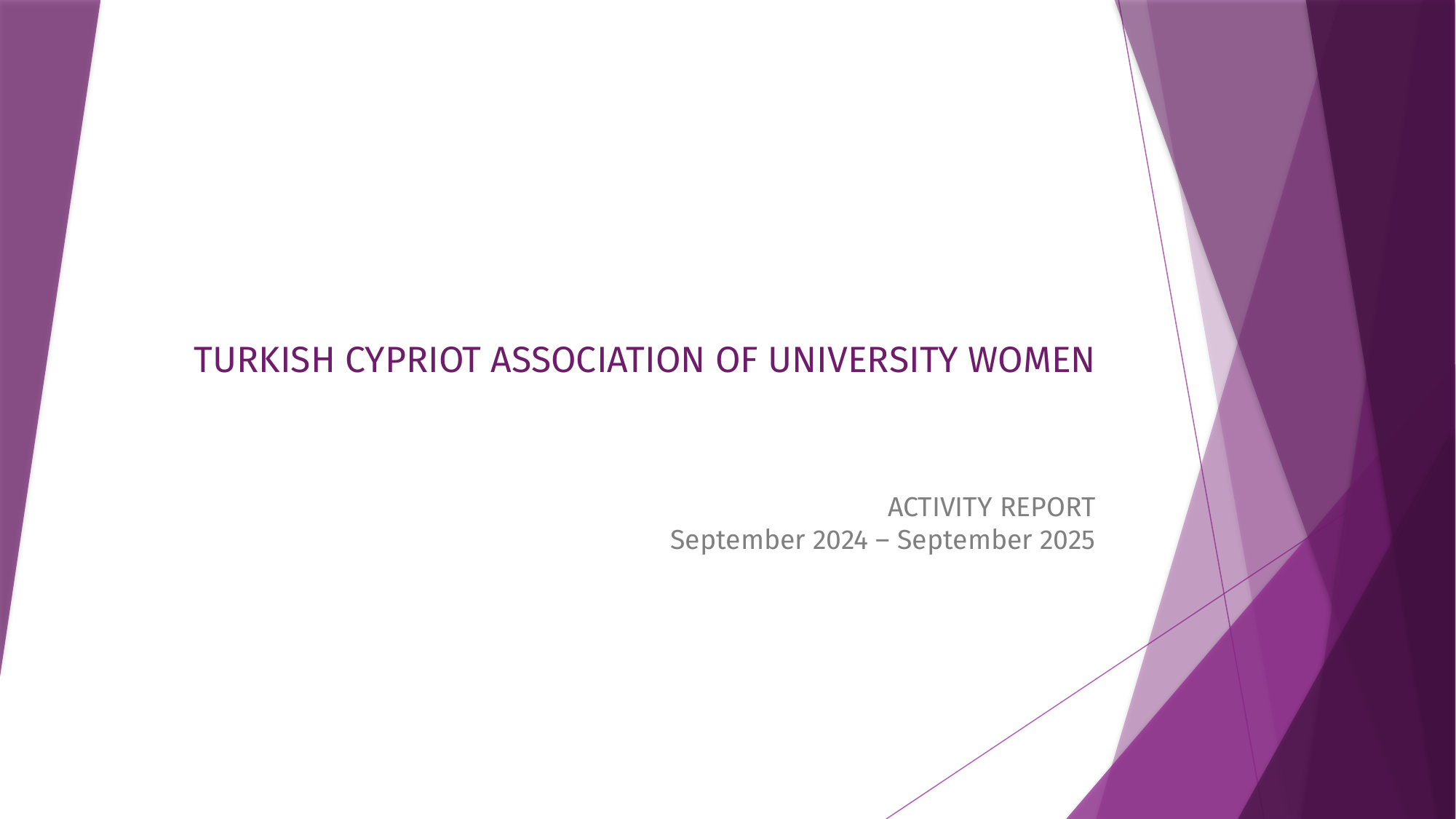

# TURKISH CYPRIOT ASSOCIATION OF UNIVERSITY WOMEN
ACTIVITY REPORT
September 2024 – September 2025